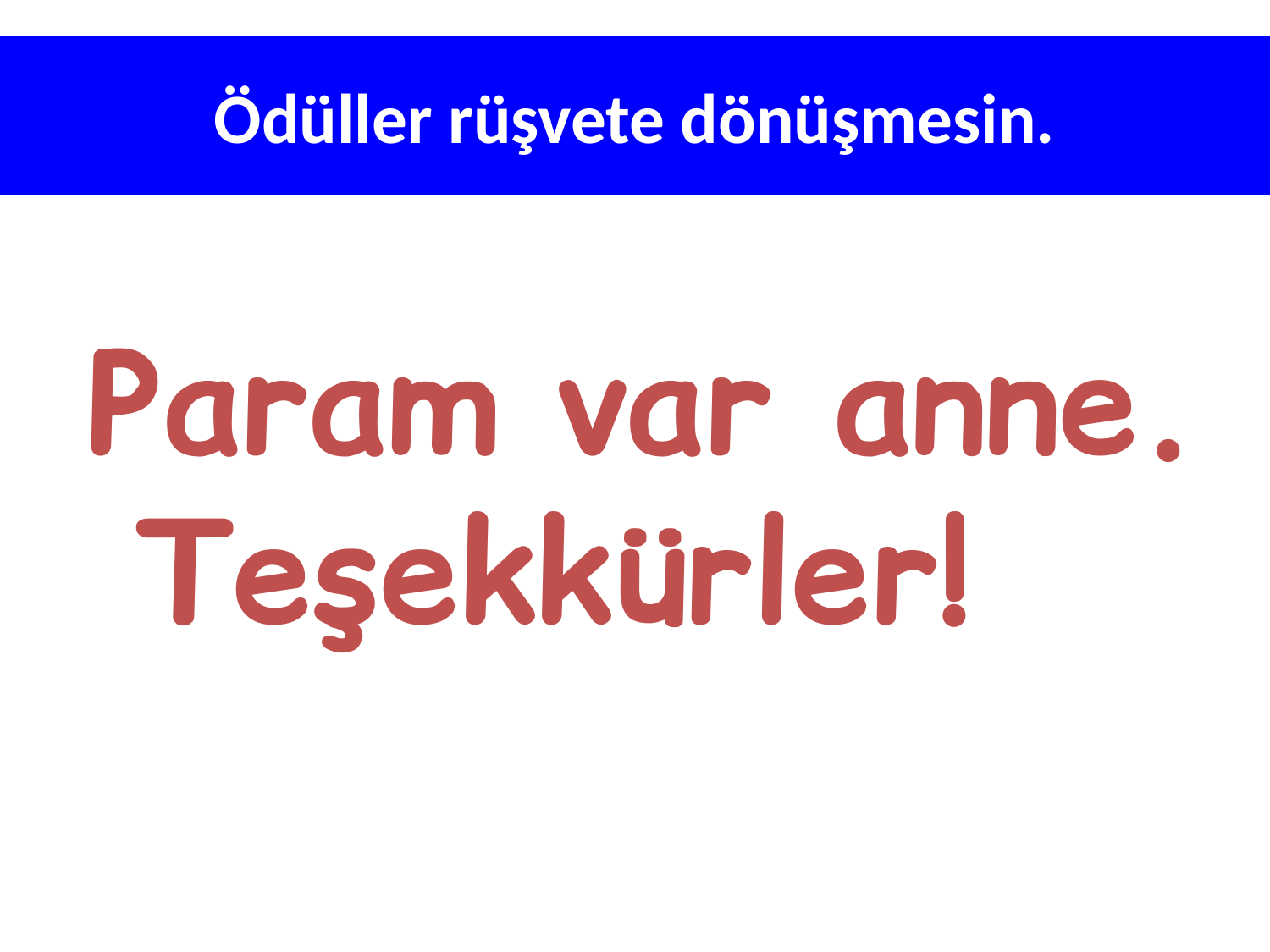

# Ödüller rüşvete dönüşmesin.
Param var anne. Teşekkürler!